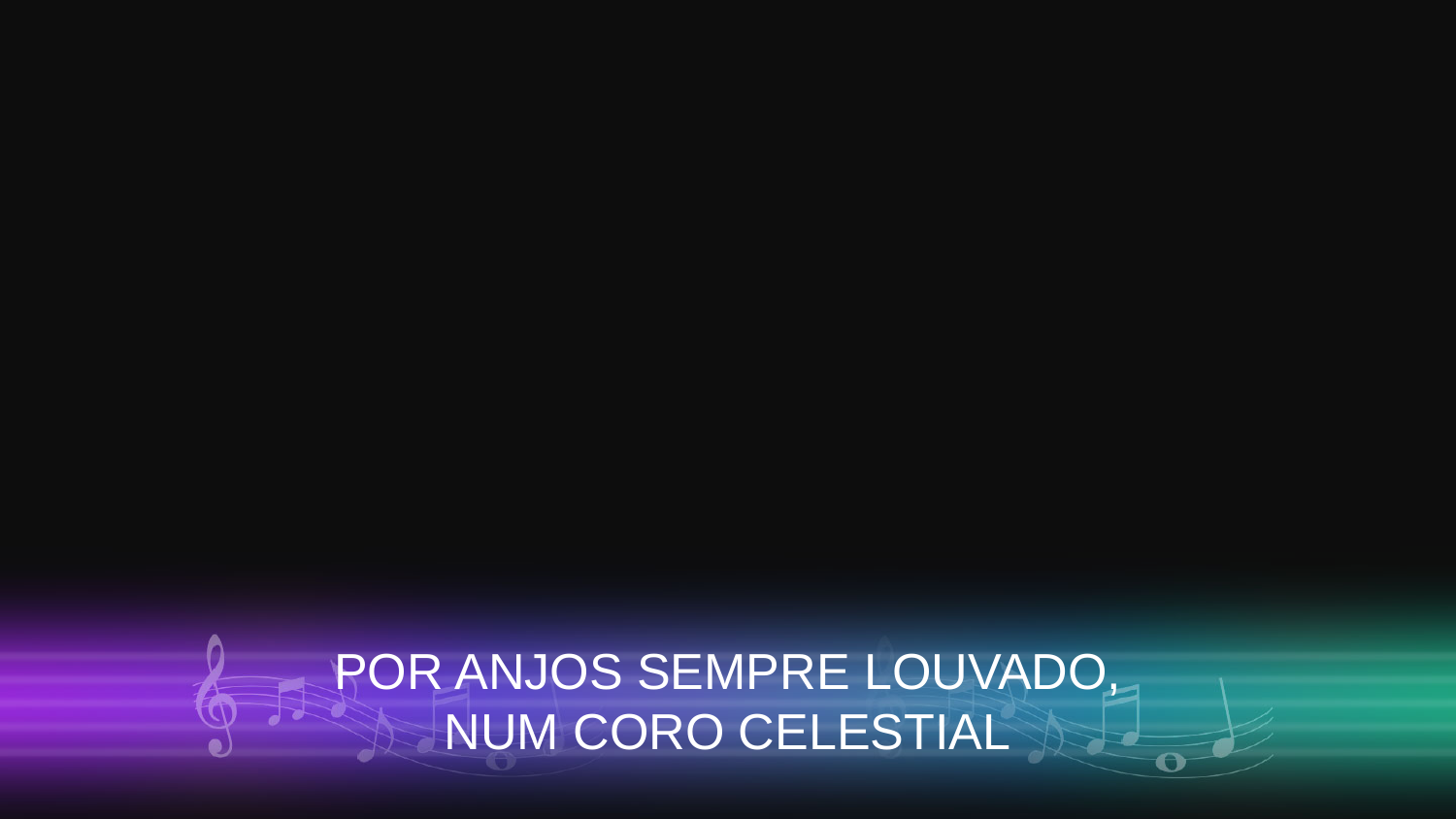

POR ANJOS SEMPRE LOUVADO,
NUM CORO CELESTIAL